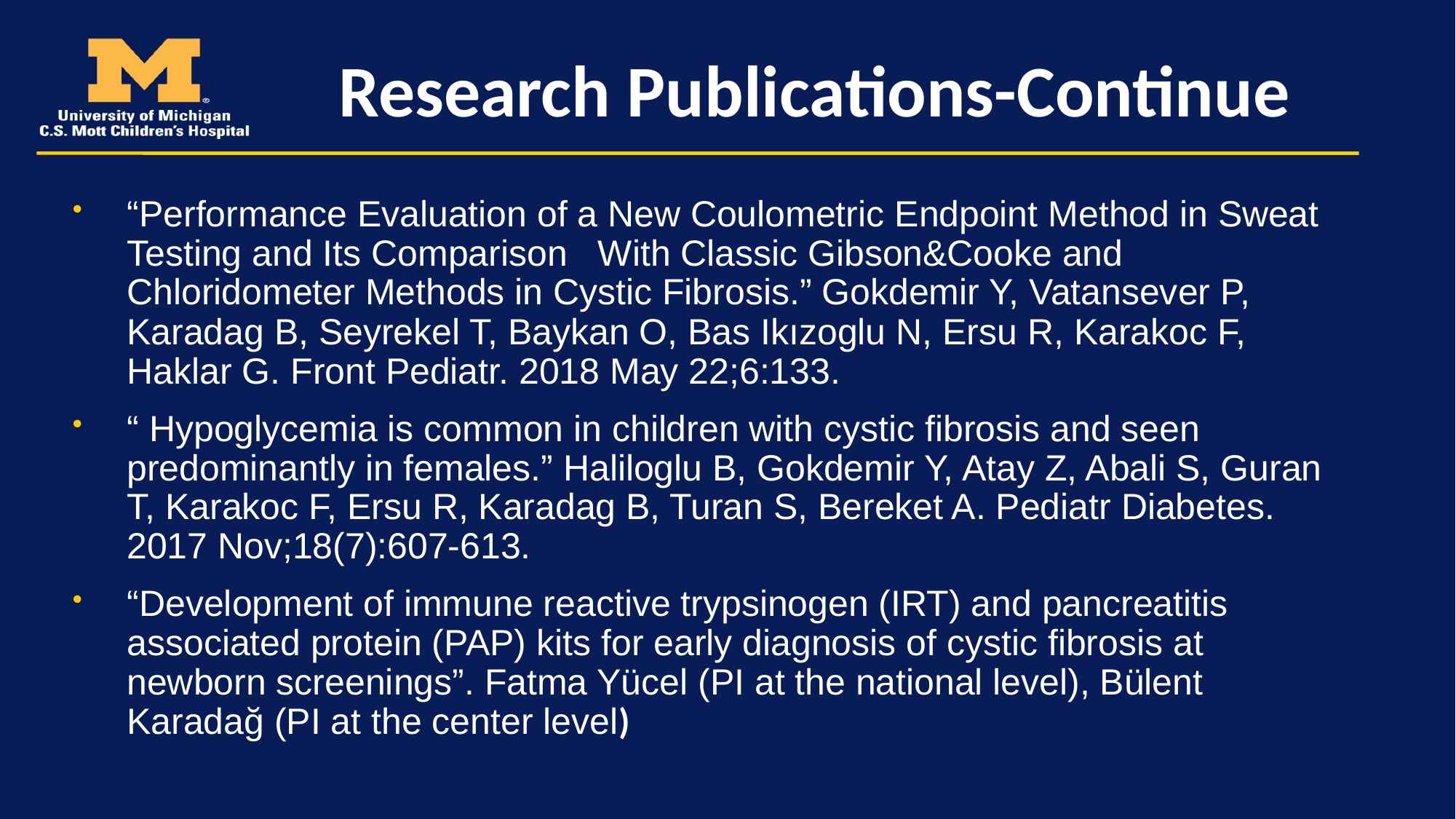

# Research Publications-Continue
“Performance Evaluation of a New Coulometric Endpoint Method in Sweat Testing and Its Comparison   With Classic Gibson&Cooke and Chloridometer Methods in Cystic Fibrosis.” Gokdemir Y, Vatansever P, Karadag B, Seyrekel T, Baykan O, Bas Ikızoglu N, Ersu R, Karakoc F, Haklar G. Front Pediatr. 2018 May 22;6:133.
“ Hypoglycemia is common in children with cystic fibrosis and seen predominantly in females.” Haliloglu B, Gokdemir Y, Atay Z, Abali S, Guran T, Karakoc F, Ersu R, Karadag B, Turan S, Bereket A. Pediatr Diabetes. 2017 Nov;18(7):607-613.
“Development of immune reactive trypsinogen (IRT) and pancreatitis associated protein (PAP) kits for early diagnosis of cystic fibrosis at newborn screenings”. Fatma Yücel (PI at the national level), Bülent Karadağ (PI at the center level)